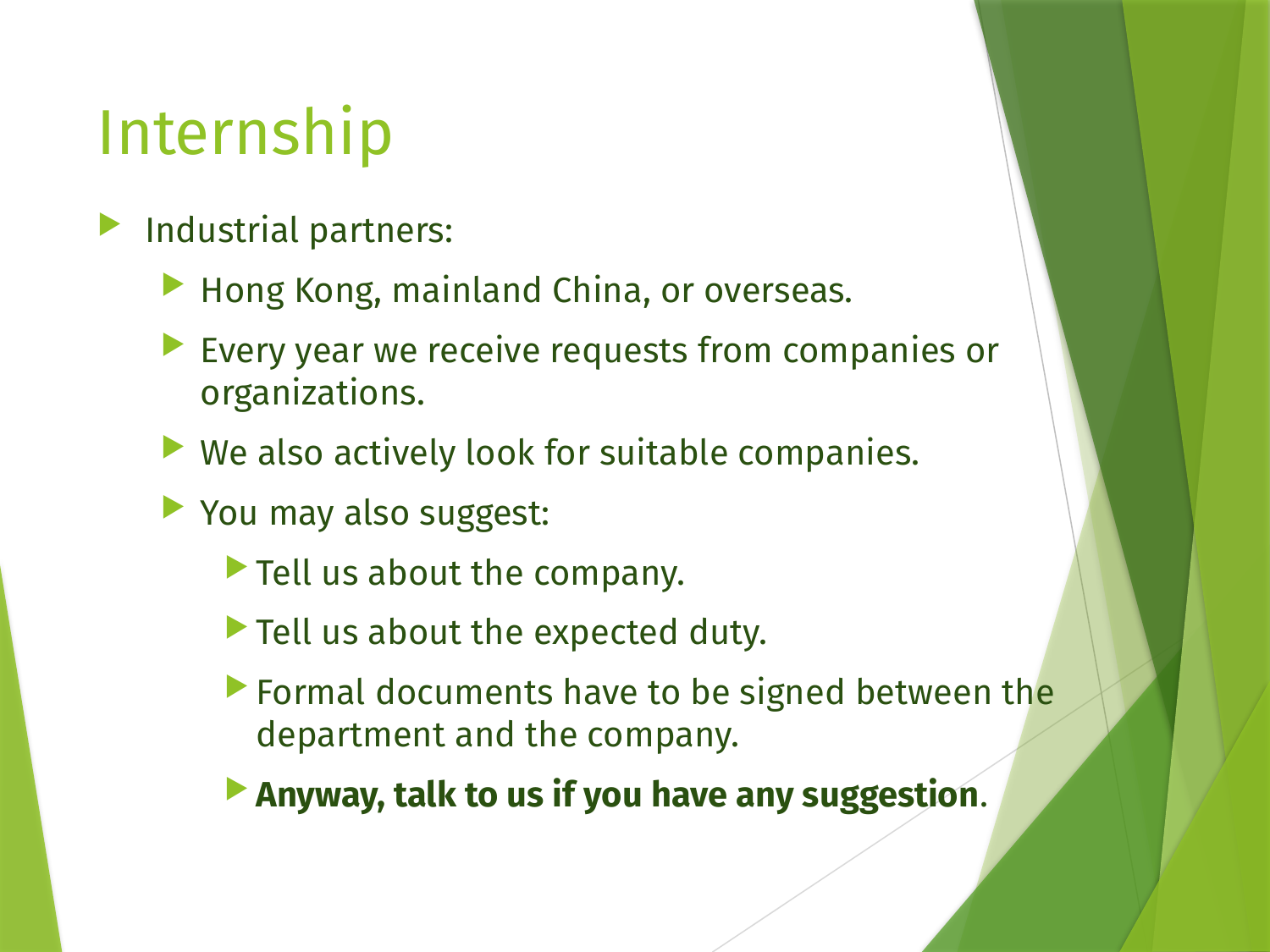

# Internship
Industrial partners:
Hong Kong, mainland China, or overseas.
Every year we receive requests from companies or organizations.
We also actively look for suitable companies.
You may also suggest:
Tell us about the company.
Tell us about the expected duty.
Formal documents have to be signed between the department and the company.
Anyway, talk to us if you have any suggestion.